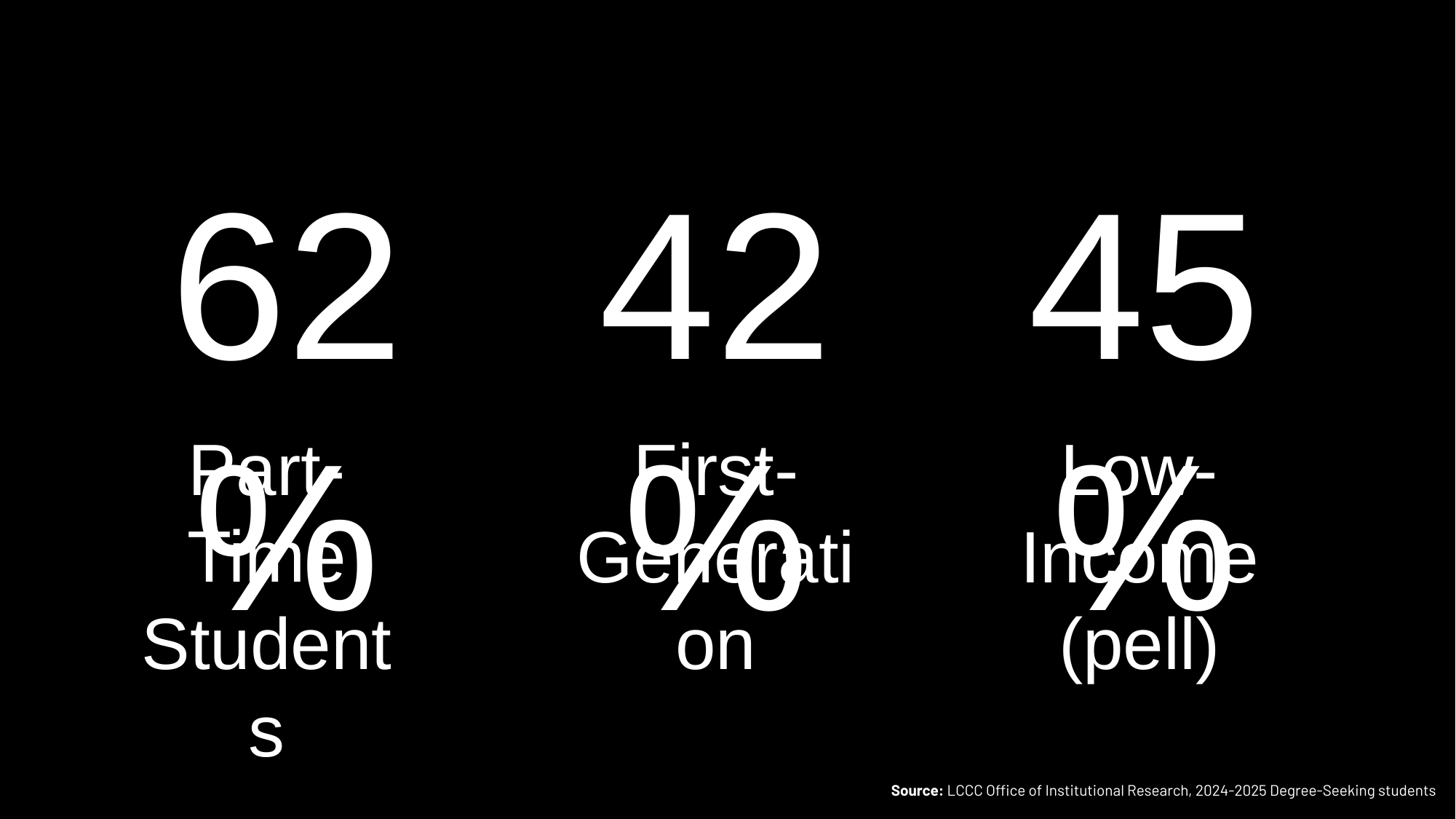

62%
42%
45%
Part-Time
Students
First-Generation
Low-Income (pell)
Source: LCCC Office of Institutional Research, 2024-2025 Degree-Seeking students